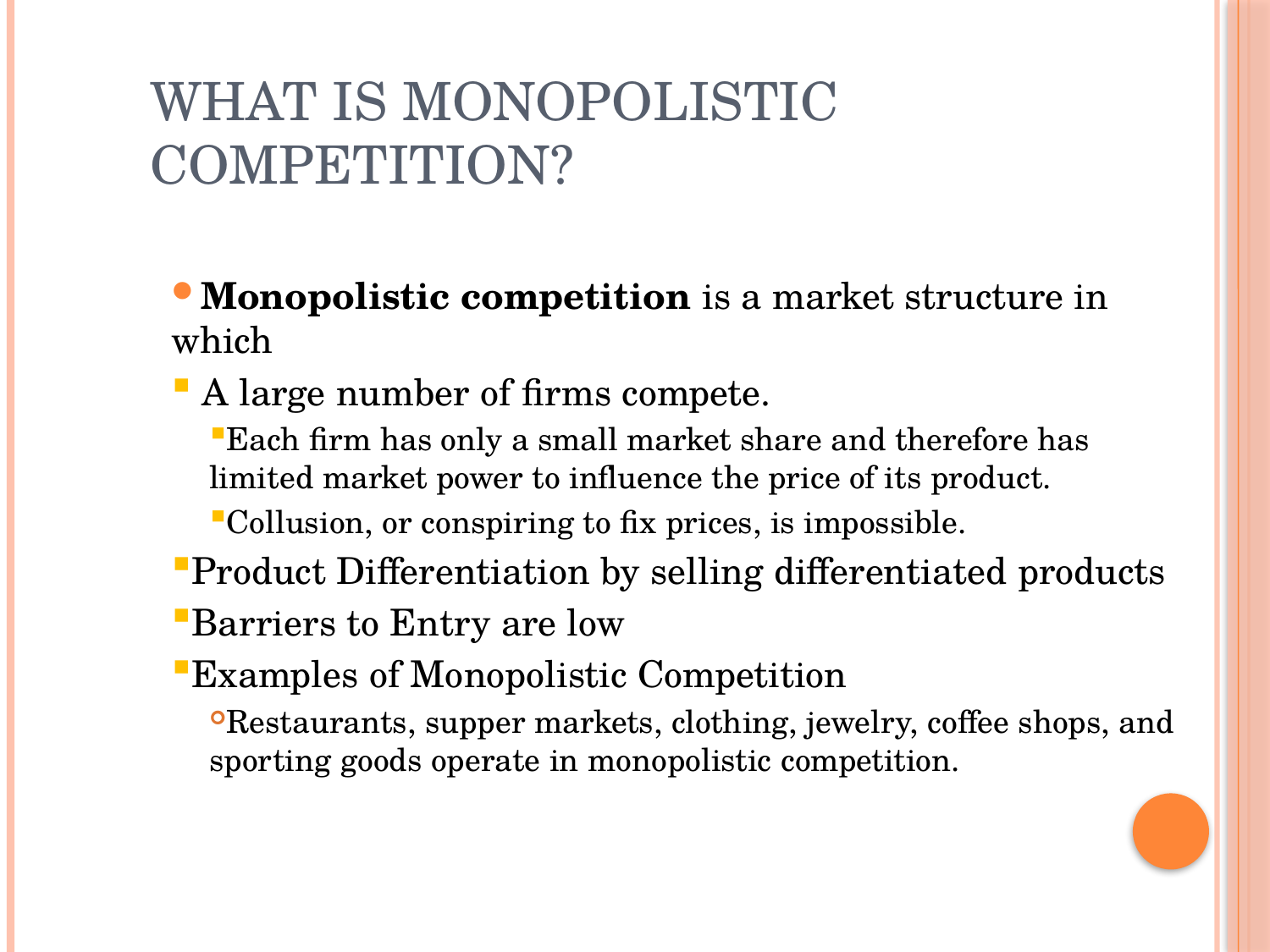

# What Is Monopolistic Competition?
Monopolistic competition is a market structure in which
 A large number of firms compete.
Each firm has only a small market share and therefore has limited market power to influence the price of its product.
Collusion, or conspiring to fix prices, is impossible.
Product Differentiation by selling differentiated products
Barriers to Entry are low
Examples of Monopolistic Competition
Restaurants, supper markets, clothing, jewelry, coffee shops, and sporting goods operate in monopolistic competition.